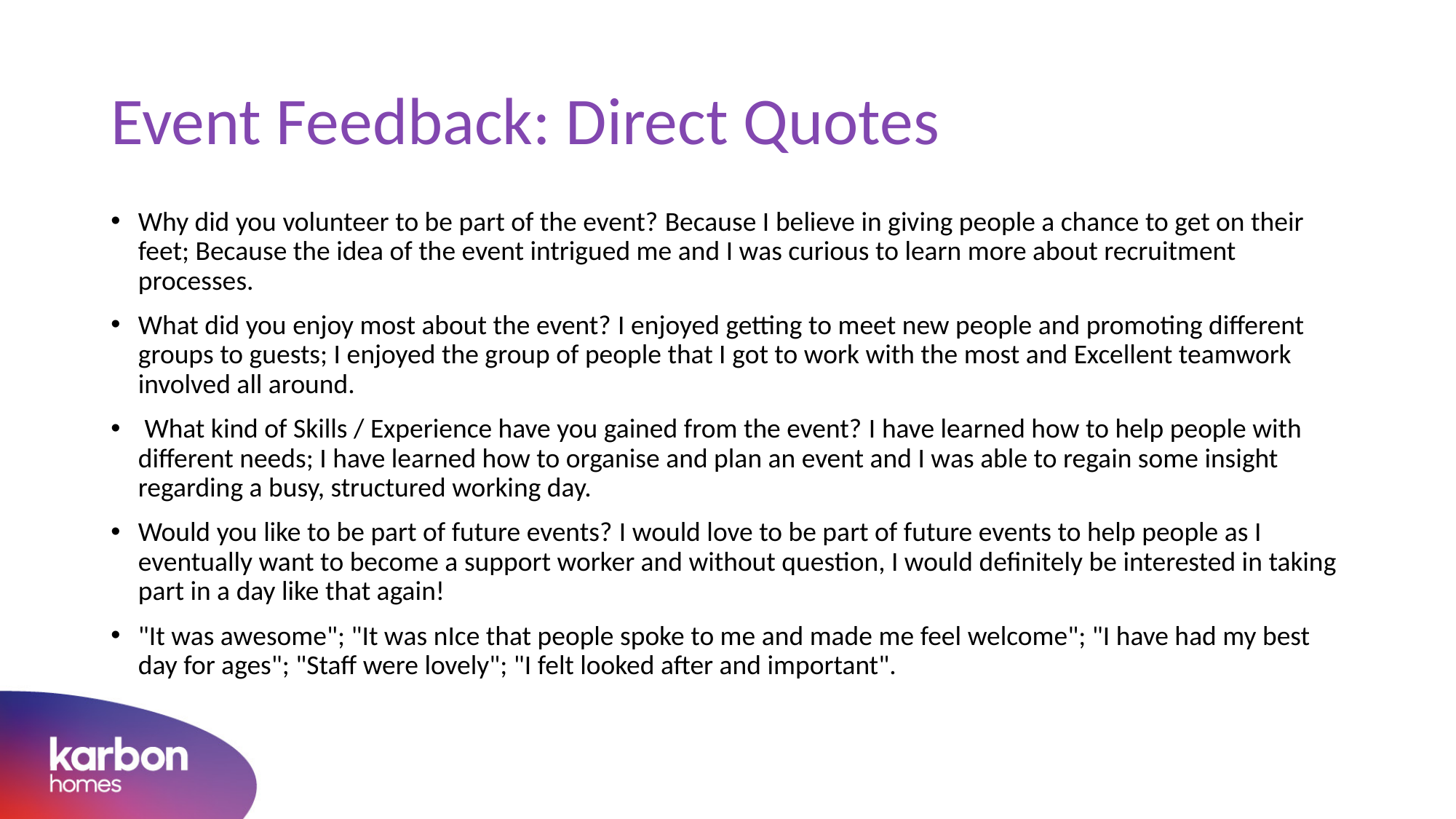

Event Feedback: Direct Quotes
Why did you volunteer to be part of the event? Because I believe in giving people a chance to get on their feet; Because the idea of the event intrigued me and I was curious to learn more about recruitment processes.
What did you enjoy most about the event? I enjoyed getting to meet new people and promoting different groups to guests; I enjoyed the group of people that I got to work with the most and Excellent teamwork involved all around.
 What kind of Skills / Experience have you gained from the event? I have learned how to help people with different needs; I have learned how to organise and plan an event and I was able to regain some insight regarding a busy, structured working day.
Would you like to be part of future events? I would love to be part of future events to help people as I eventually want to become a support worker and without question, I would definitely be interested in taking part in a day like that again!
"It was awesome"; "It was nIce that people spoke to me and made me feel welcome"; "I have had my best day for ages"; "Staff were lovely"; "I felt looked after and important".